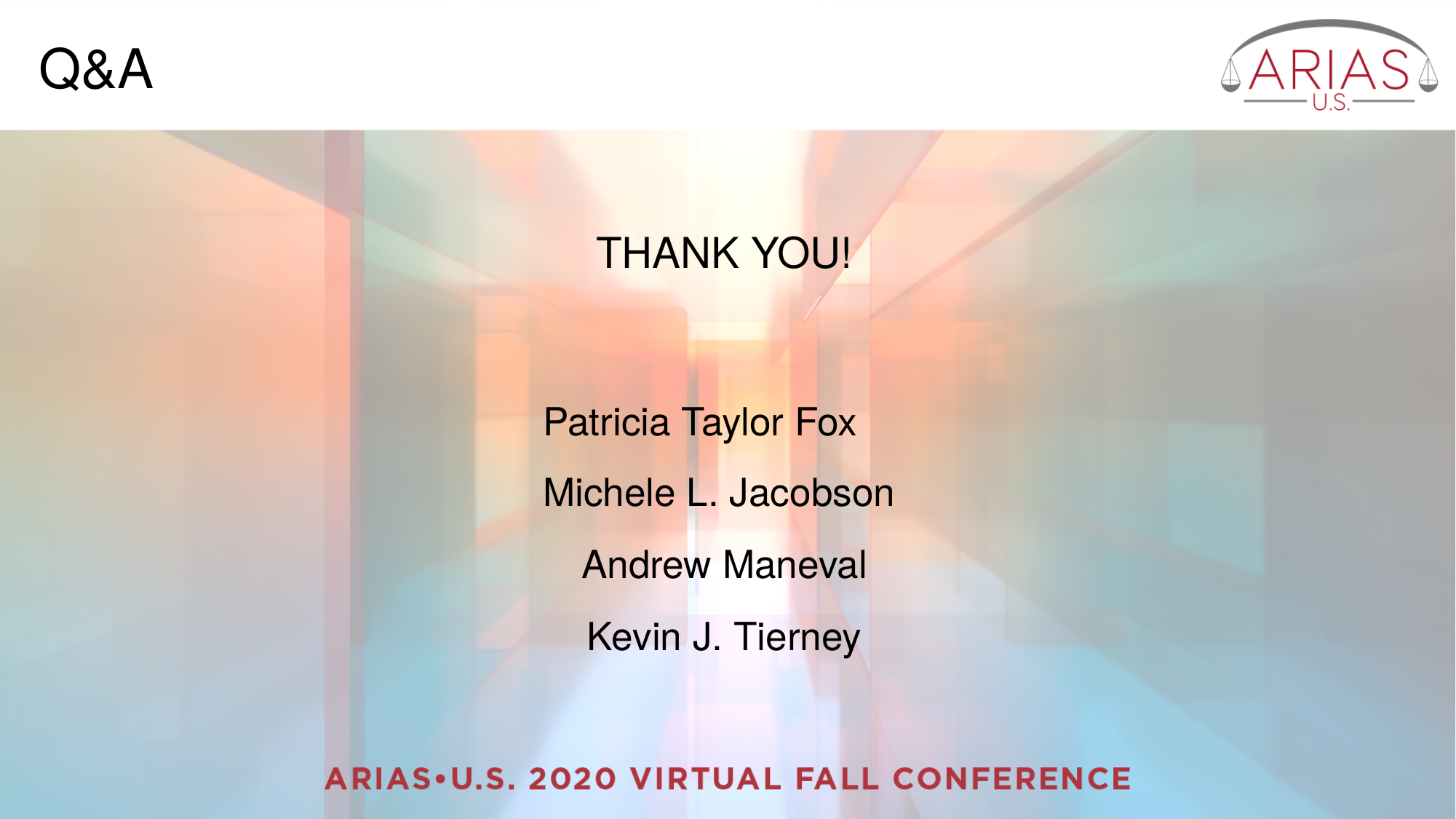

# Q&A

THANK YOU!

Patricia Taylor Fox
Michele L. Jacobson
Andrew Maneval
Kevin J. Tierney